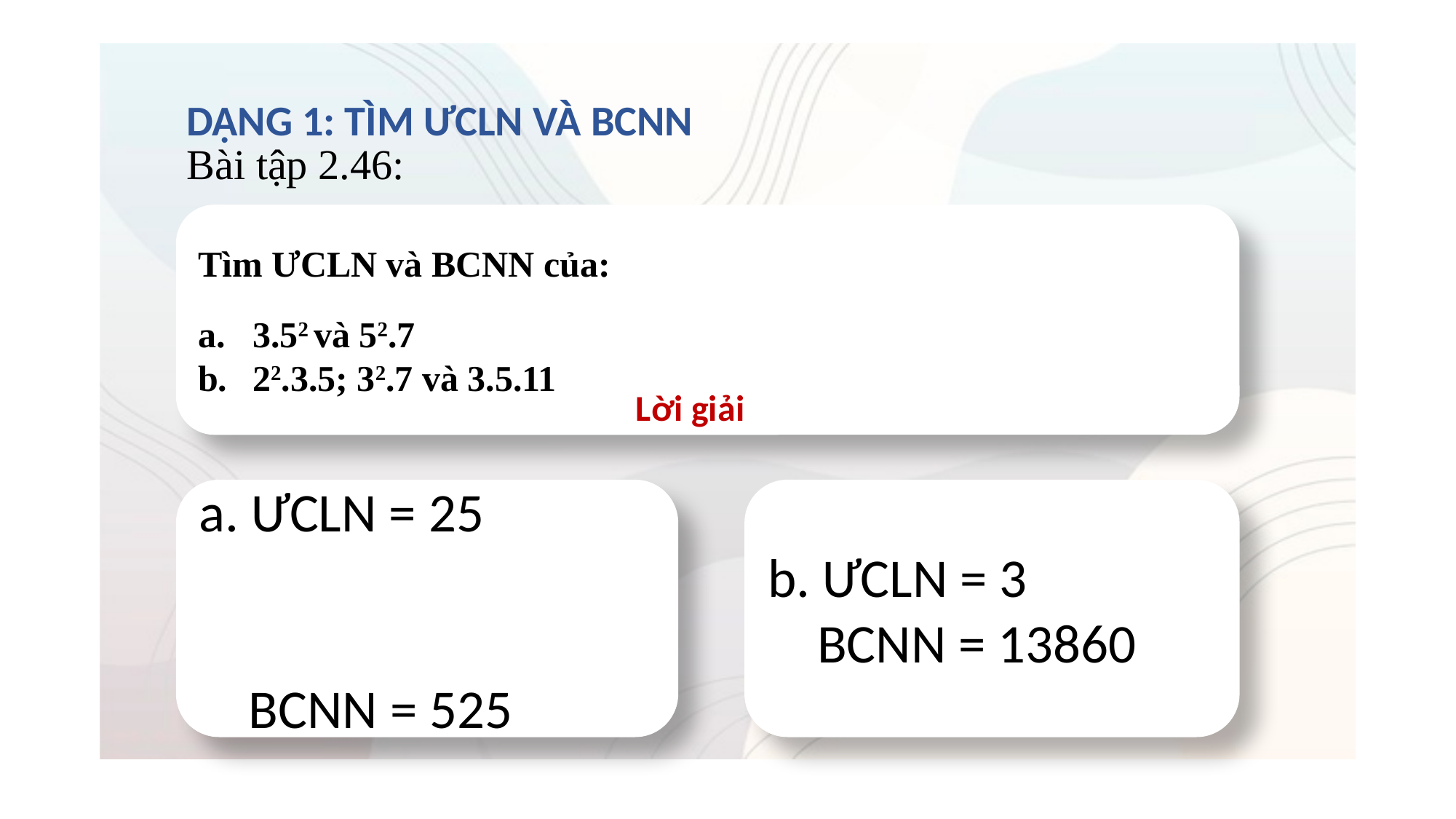

DẠNG 1: TÌM ƯCLN VÀ BCNN
# Bài tập 2.46:

Tìm ƯCLN và BCNN của:
3.52 và 52.7
22.3.5; 32.7 và 3.5.11

Lời giải
a. ƯCLN = 25
    BCNN = 525
b. ƯCLN = 3
    BCNN = 13860